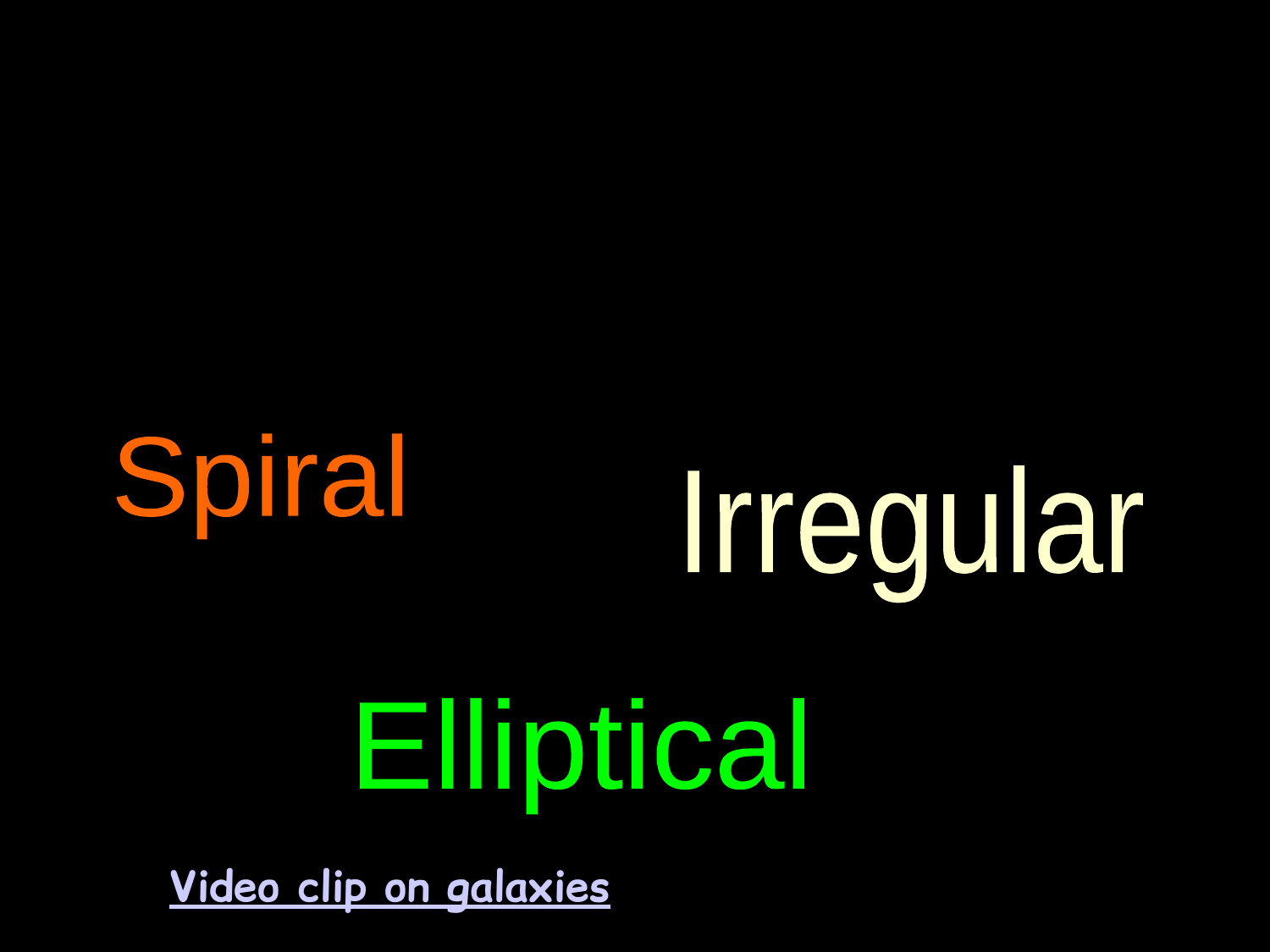

There are three
 kinds of galaxies.
Spiral
Irregular
Elliptical
Video clip on galaxies